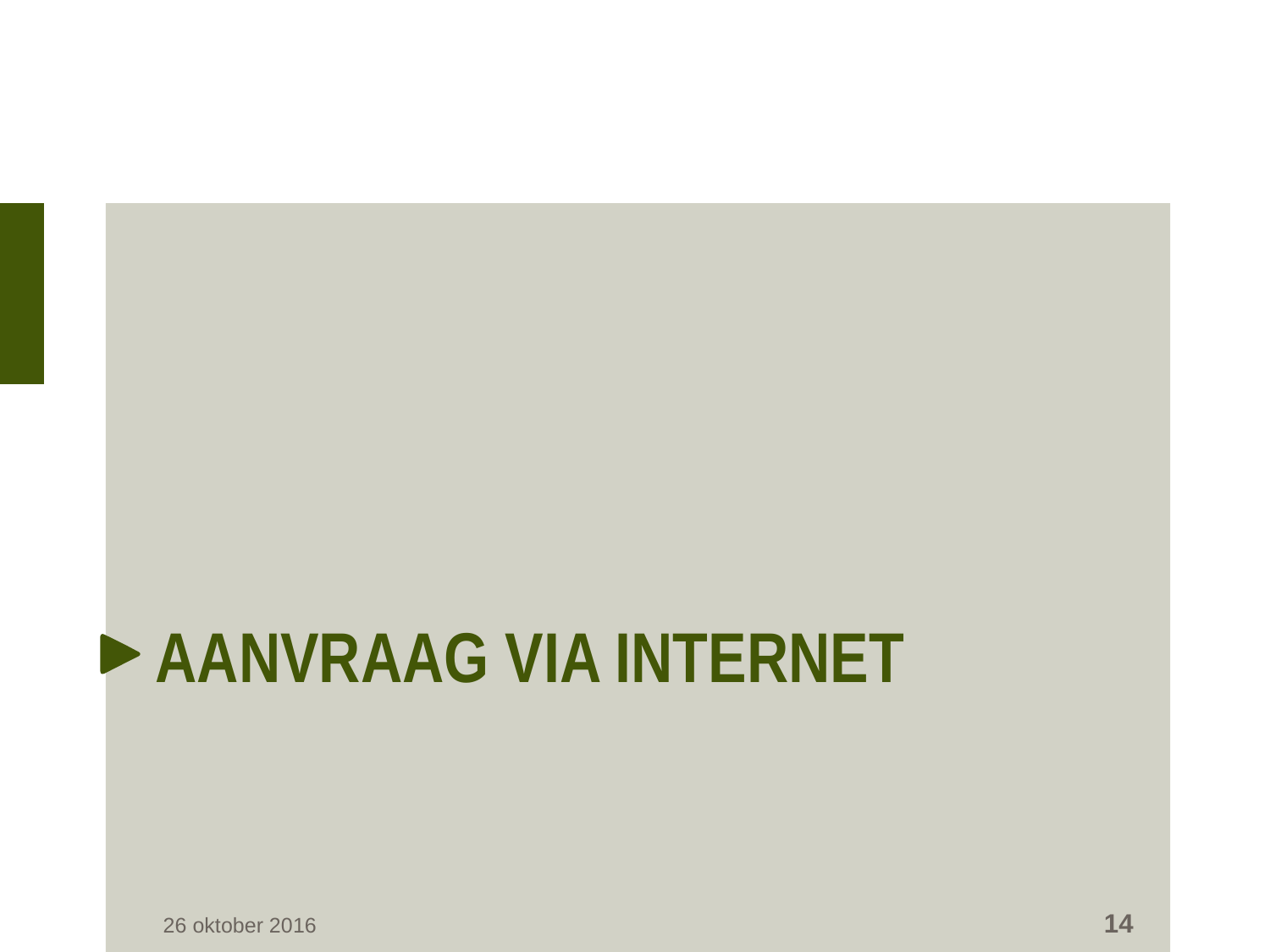

# Aanvraag via internet
14
26 oktober 2016